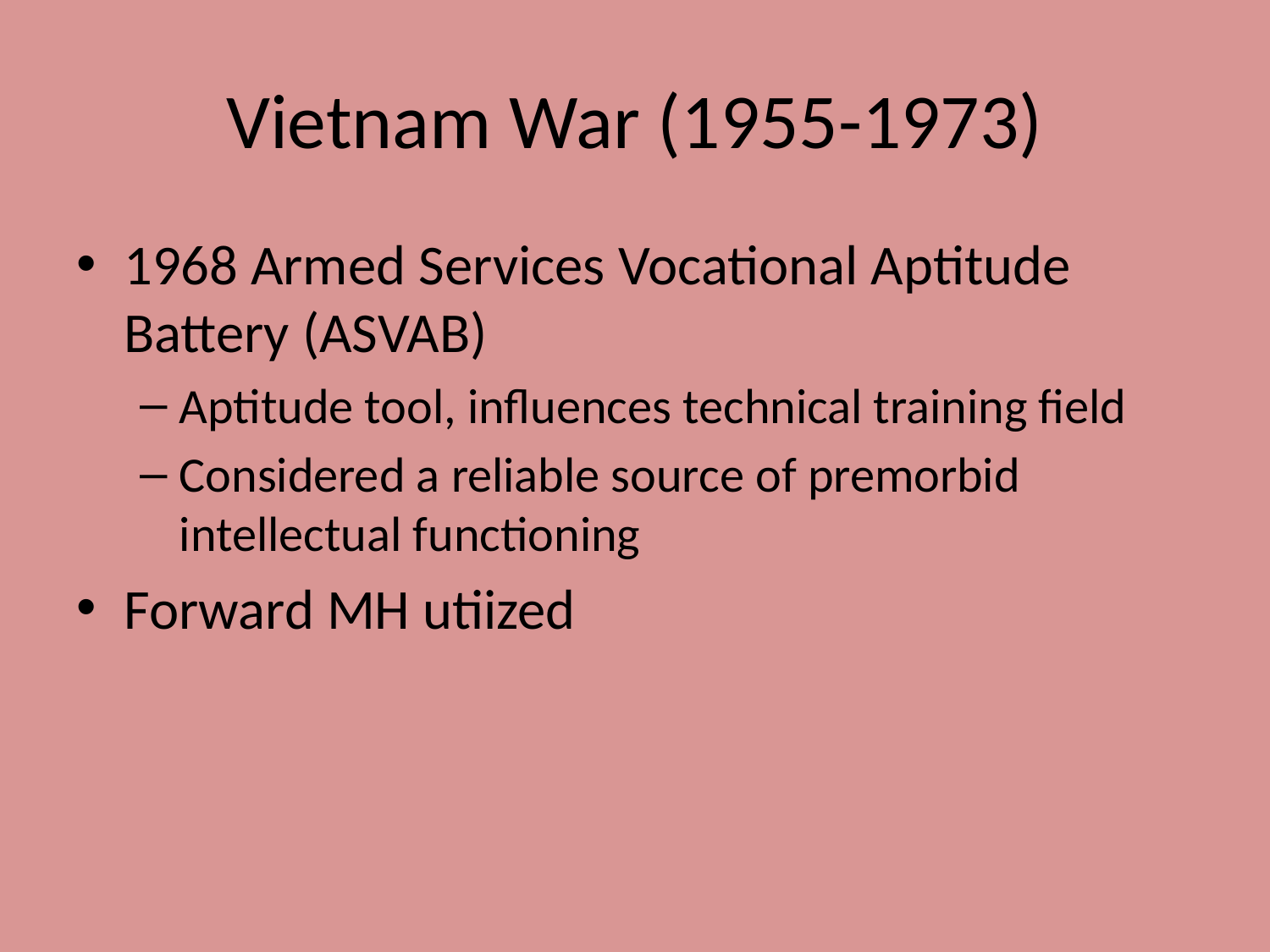

# Vietnam War (1955-1973)
1968 Armed Services Vocational Aptitude Battery (ASVAB)
Aptitude tool, influences technical training field
Considered a reliable source of premorbid intellectual functioning
Forward MH utiized